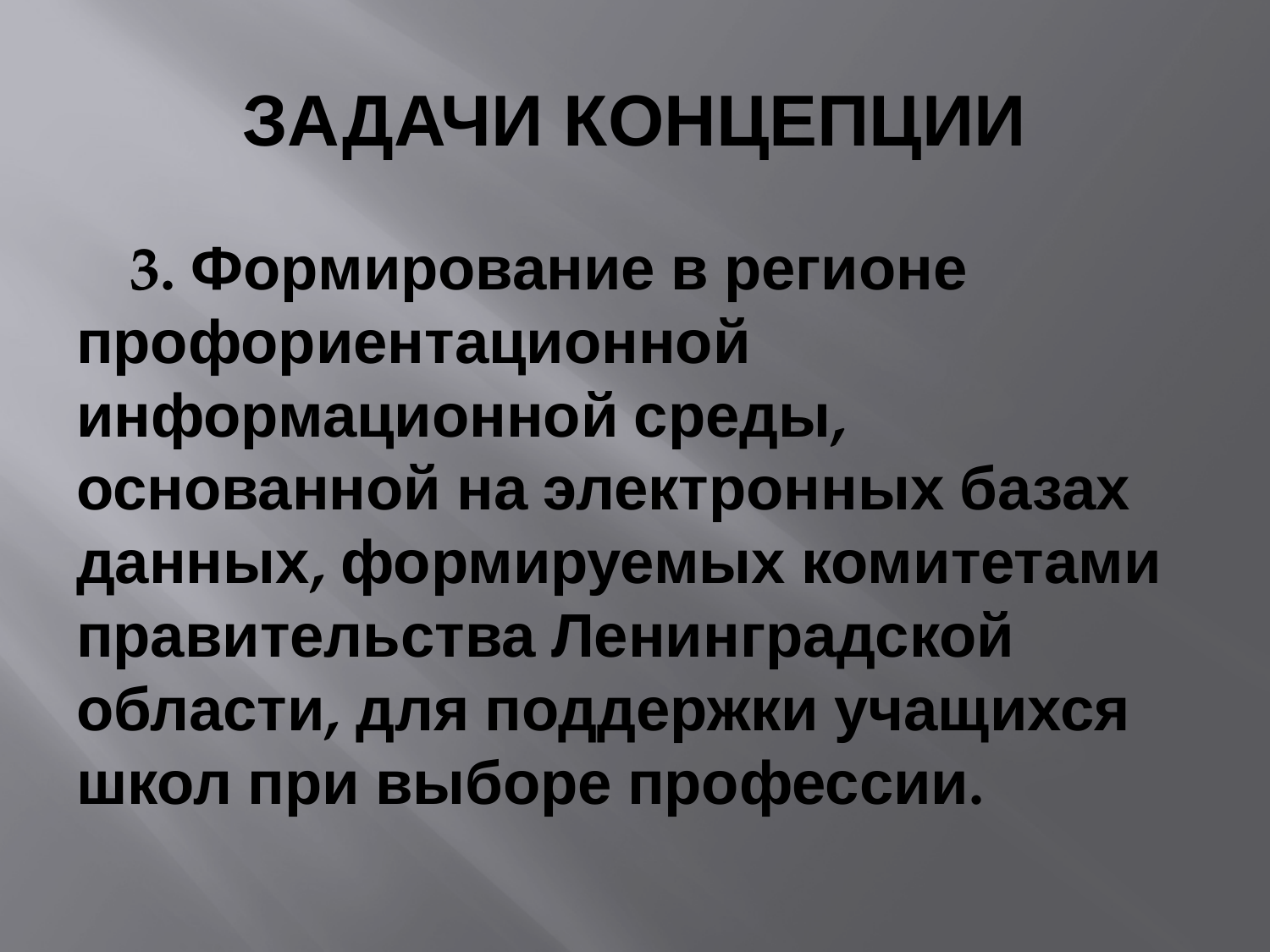

# ЗАДАЧИ КОНЦЕПЦИИ
3. Формирование в регионе профориентационной информационной среды, основанной на электронных базах данных, формируемых комитетами правительства Ленинградской области, для поддержки учащихся школ при выборе профессии.